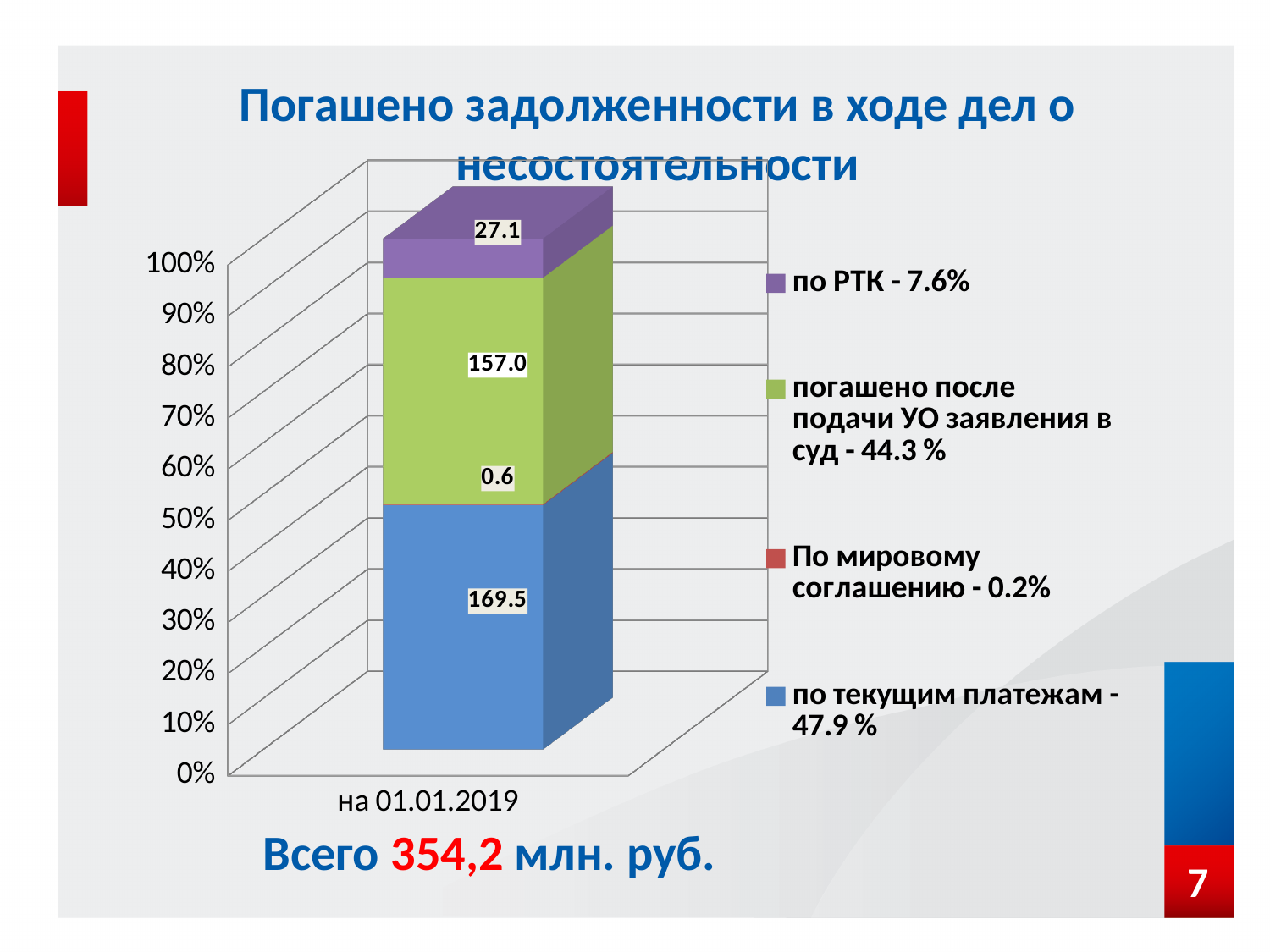

# Погашено задолженности в ходе дел о несостоятельности

[unsupported chart]

Всего 354,2 млн. руб.
7